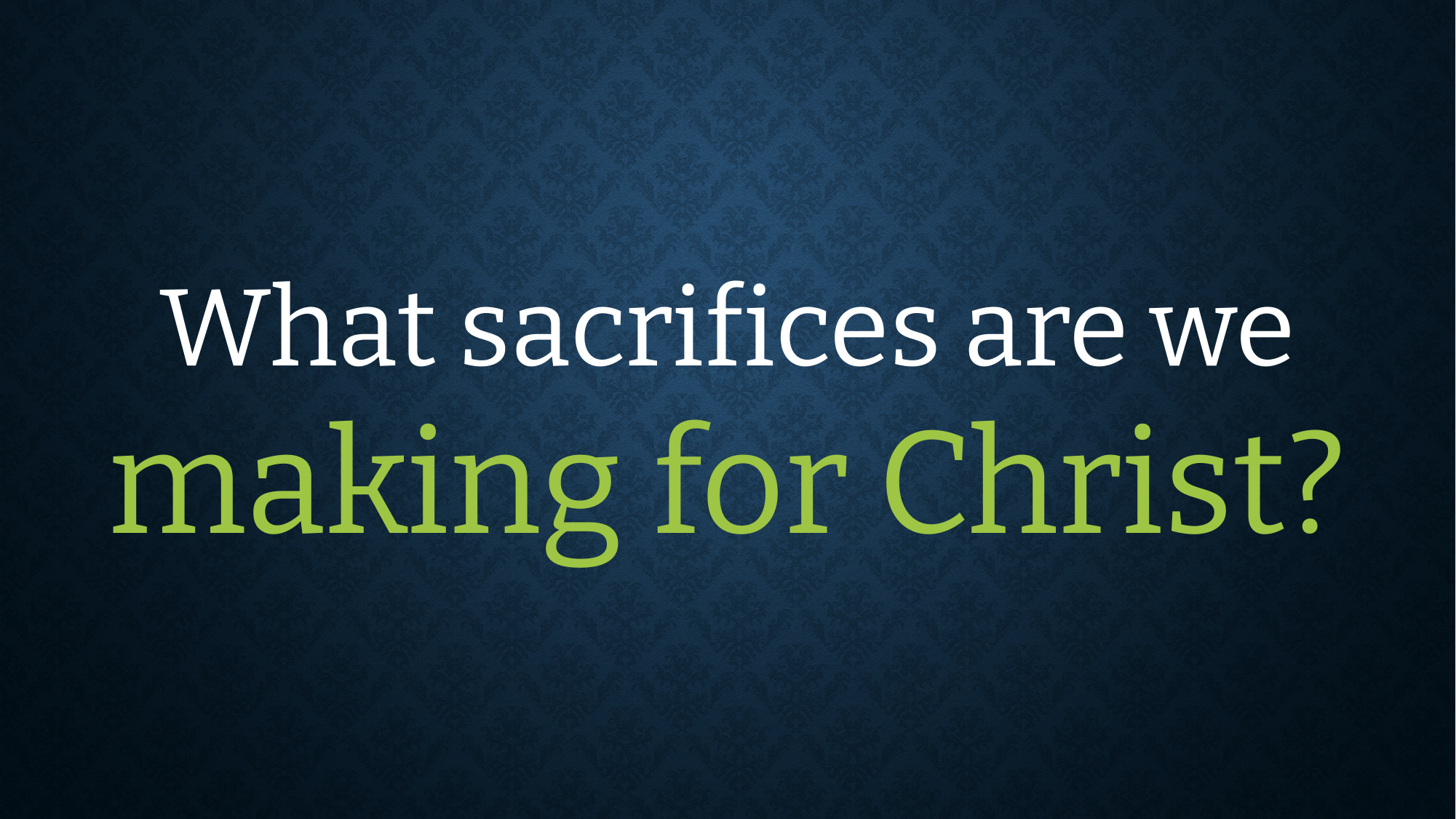

What sacrifices are we
making for Christ?